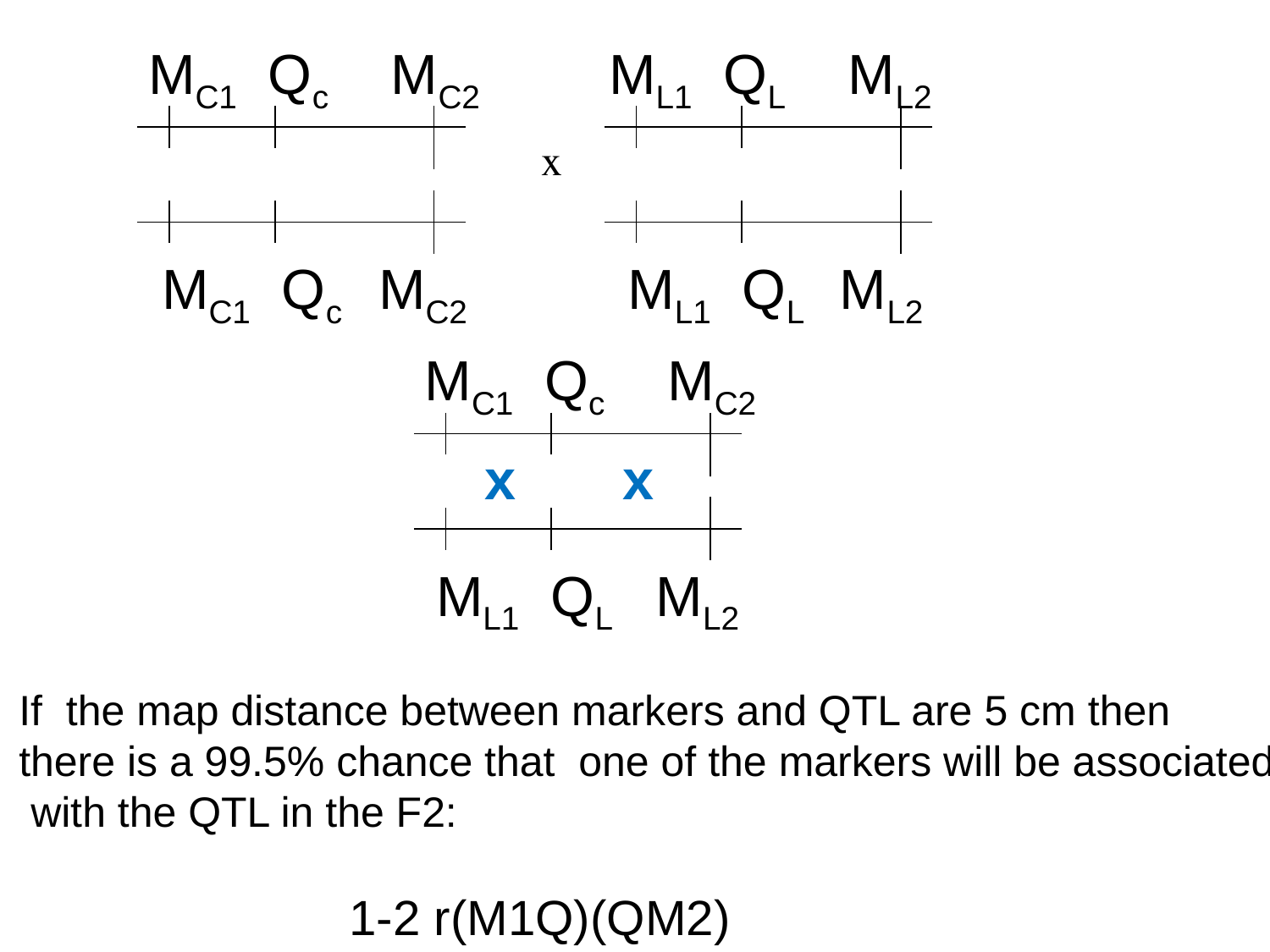

MC1  Qc    MC2
ML1  QL    ML2
x
MC1  Qc    MC2
ML1  QL    ML2
MC1  Qc    MC2
x
x
ML1  QL    ML2
If  the map distance between markers and QTL are 5 cm then
there is a 99.5% chance that  one of the markers will be associated
 with the QTL in the F2:

                        1-2 r(M1Q)(QM2)